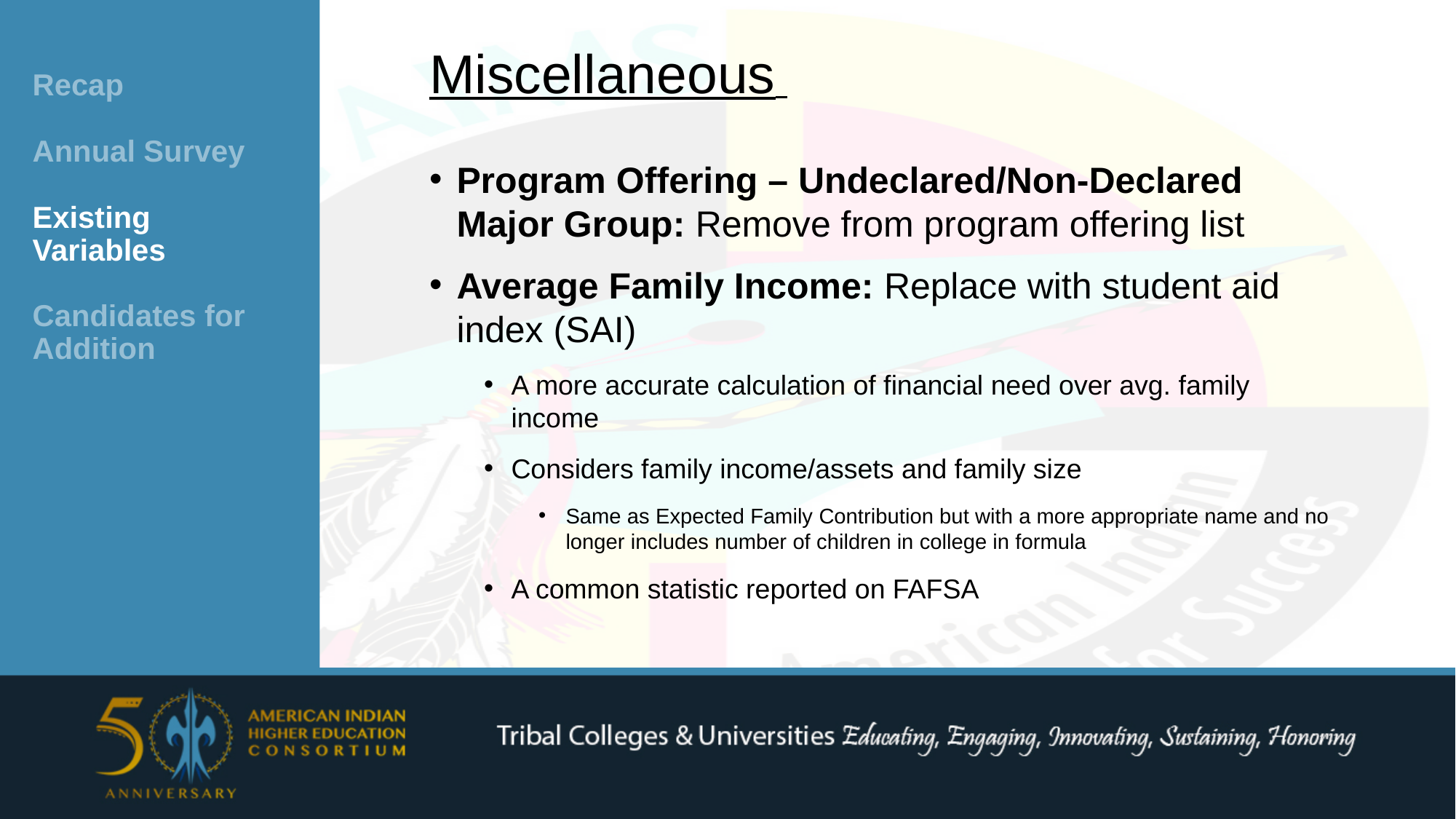

Miscellaneous
Program Offering – Undeclared/Non-Declared Major Group: Remove from program offering list
Average Family Income: Replace with student aid index (SAI)
A more accurate calculation of financial need over avg. family income
Considers family income/assets and family size
Same as Expected Family Contribution but with a more appropriate name and no longer includes number of children in college in formula
A common statistic reported on FAFSA
Recap
Annual Survey
Existing Variables
Candidates for Addition